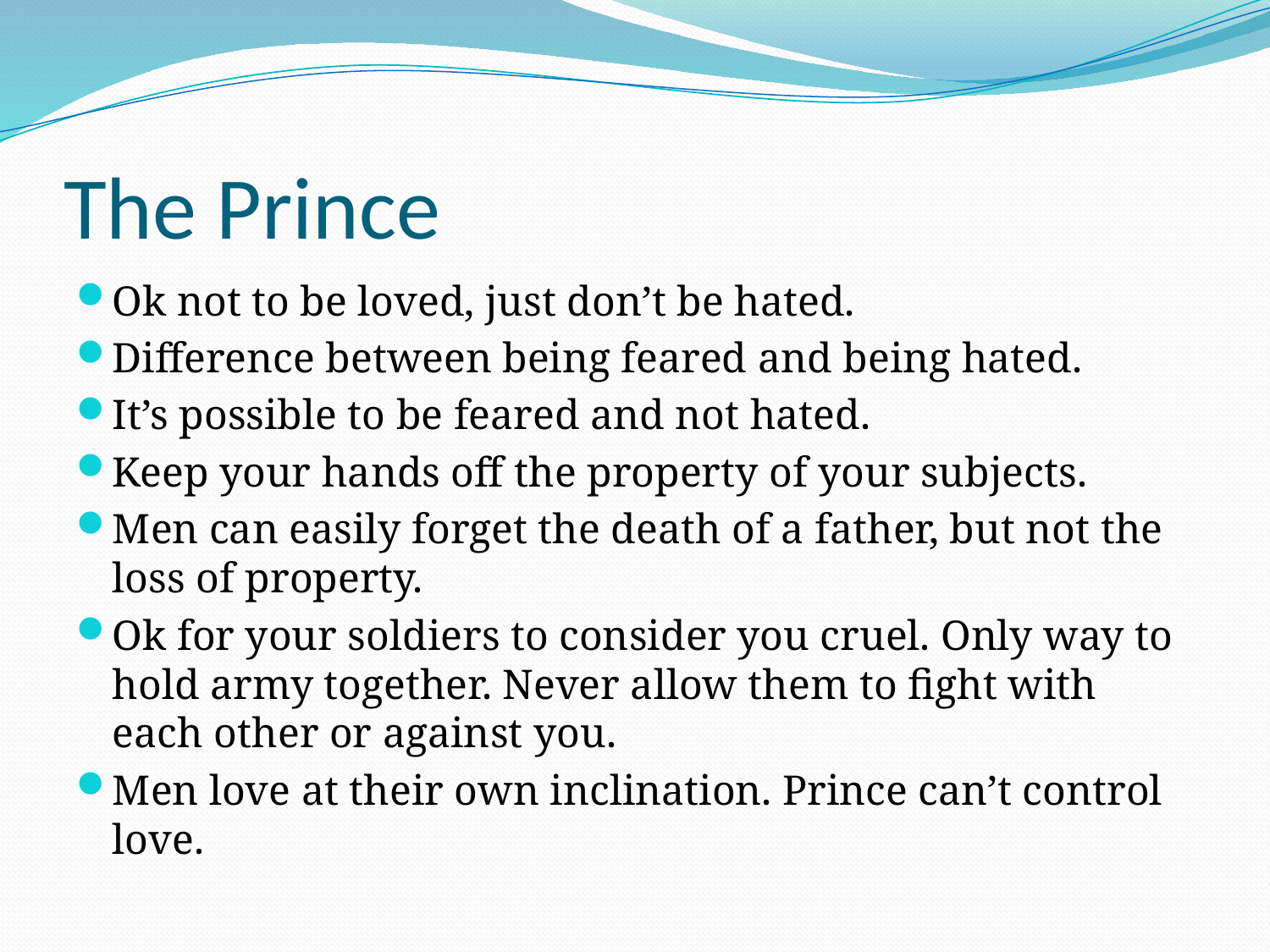

# The Prince
Ok not to be loved, just don’t be hated.
Difference between being feared and being hated.
It’s possible to be feared and not hated.
Keep your hands off the property of your subjects.
Men can easily forget the death of a father, but not the loss of property.
Ok for your soldiers to consider you cruel. Only way to hold army together. Never allow them to fight with each other or against you.
Men love at their own inclination. Prince can’t control love.